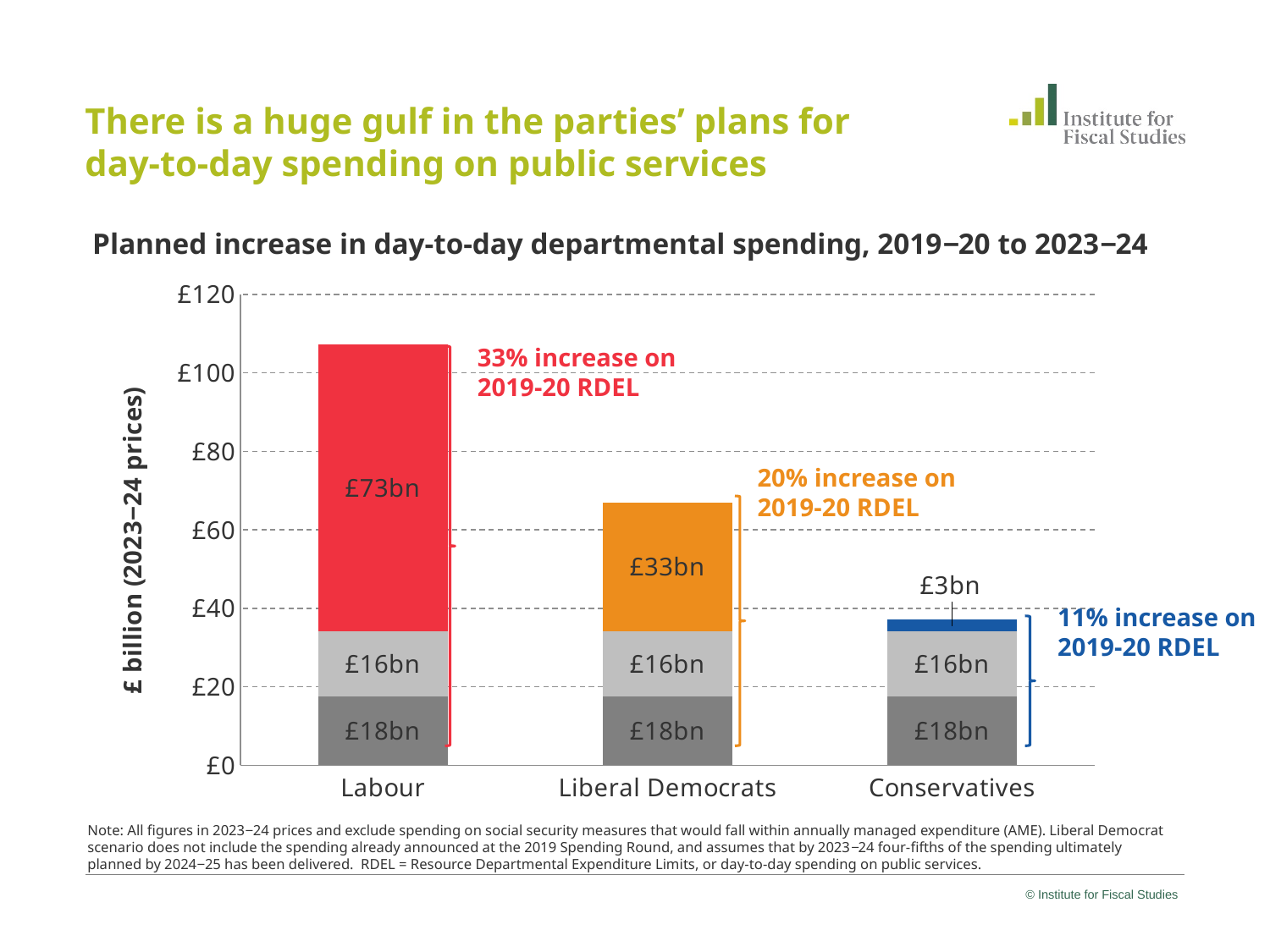

# There is a huge gulf in the parties’ plans for day-to-day spending on public services Planned increase in day-to-day departmental spending, 2019−20 to 2023−24

### Chart

| Category | March 2019 planned increase | SR 2019 addition | Extra RDEL in 2023/24 |
|---|---|---|---|
| Labour | 17.64749552635813 | 16.5 | 73.1 |
| Liberal Democrats | 17.64749552635813 | 16.5 | 32.800000000000004 |
| Conservatives | 17.64749552635813 | 16.5 | 2.9379999999999997 |
33% increase on 2019-20 RDEL

20% increase on 2019-20 RDEL
11% increase on 2019-20 RDEL

Note: All figures in 2023−24 prices and exclude spending on social security measures that would fall within annually managed expenditure (AME). Liberal Democrat scenario does not include the spending already announced at the 2019 Spending Round, and assumes that by 2023−24 four-fifths of the spending ultimately planned by 2024−25 has been delivered.  RDEL = Resource Departmental Expenditure Limits, or day-to-day spending on public services.
© Institute for Fiscal Studies